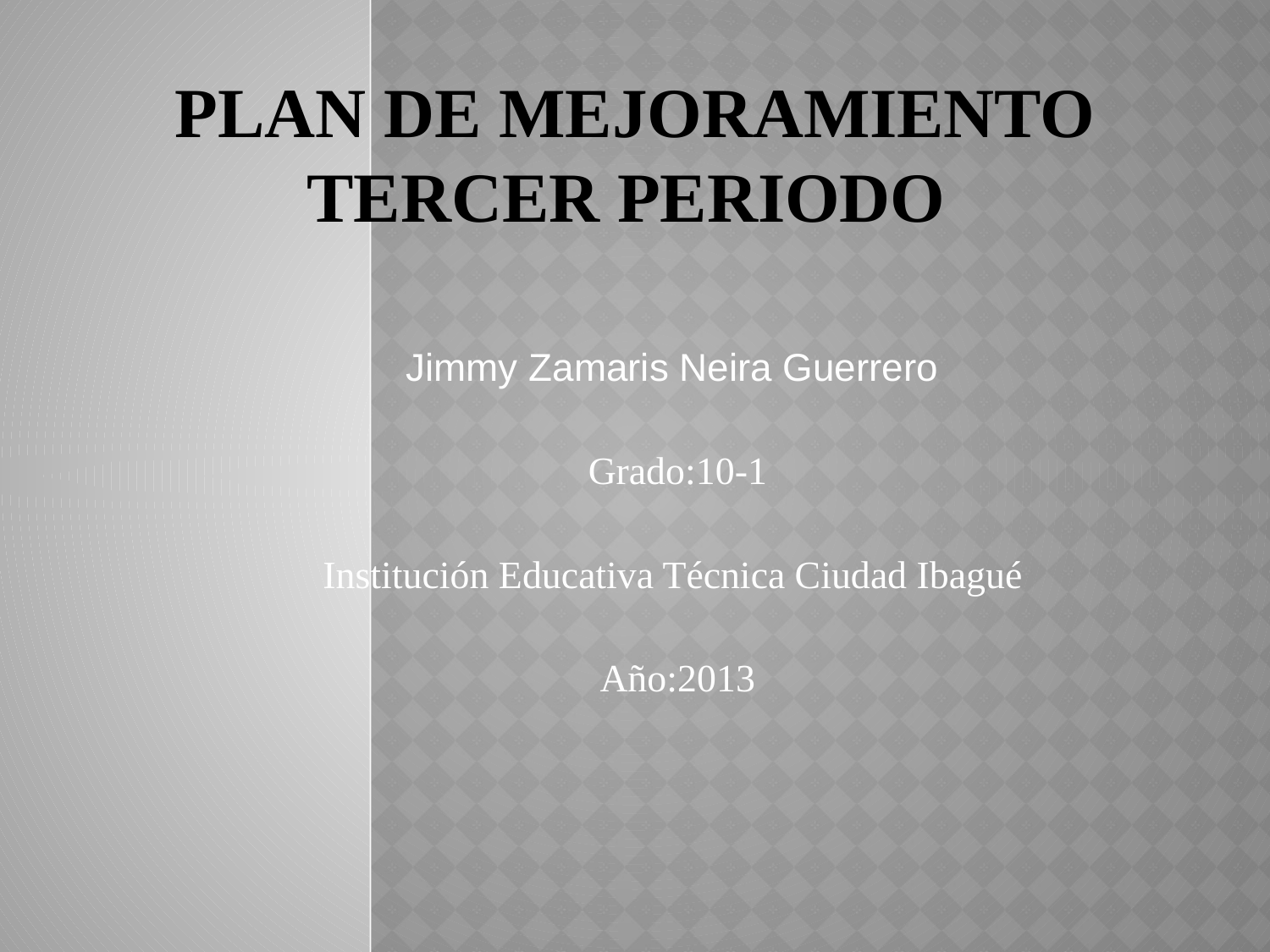

# Plan De Mejoramiento Tercer Periodo
Jimmy Zamaris Neira Guerrero
Grado:10-1
Institución Educativa Técnica Ciudad Ibagué
Año:2013